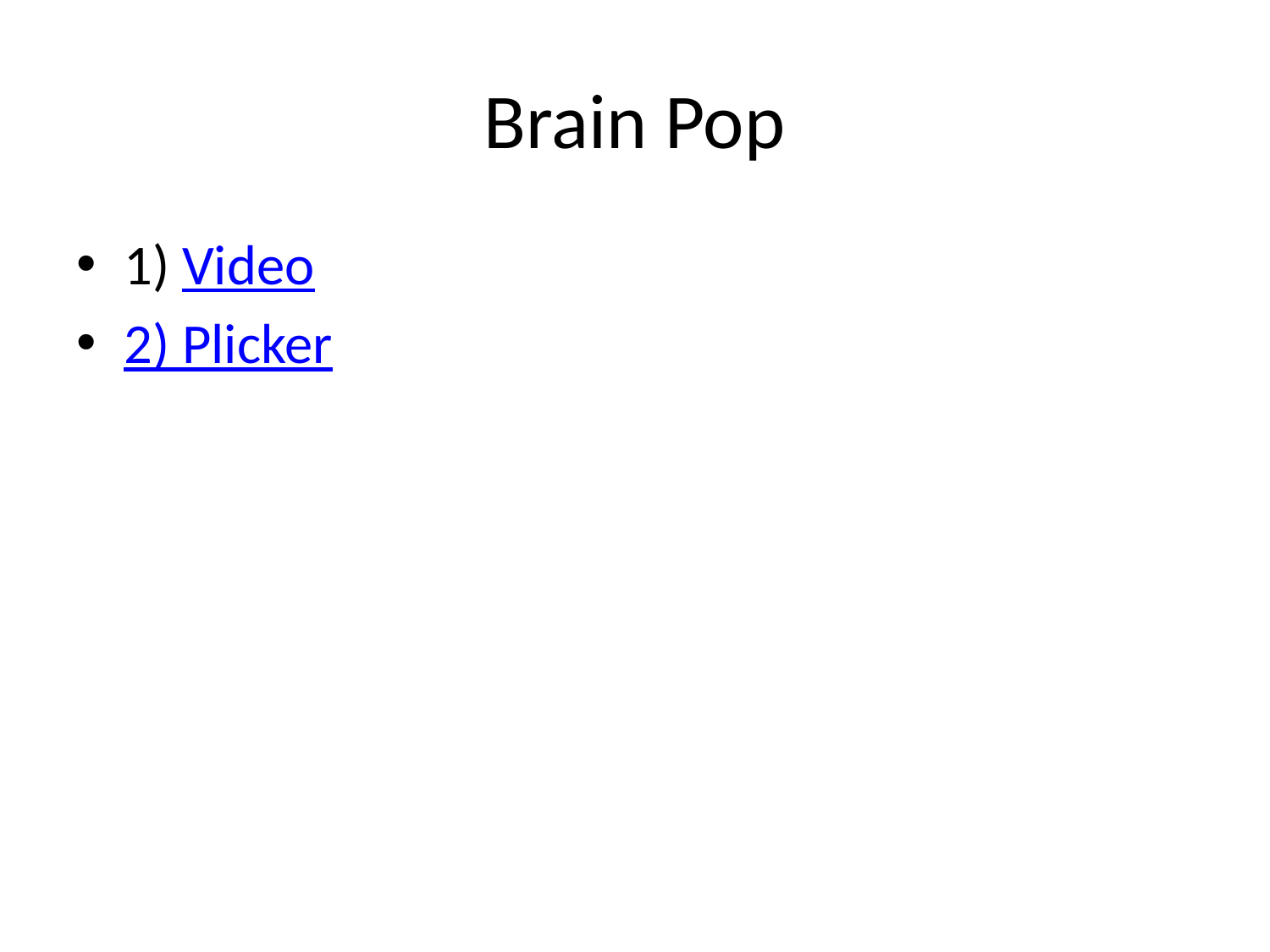

# Brain Pop
1) Video
2) Plicker